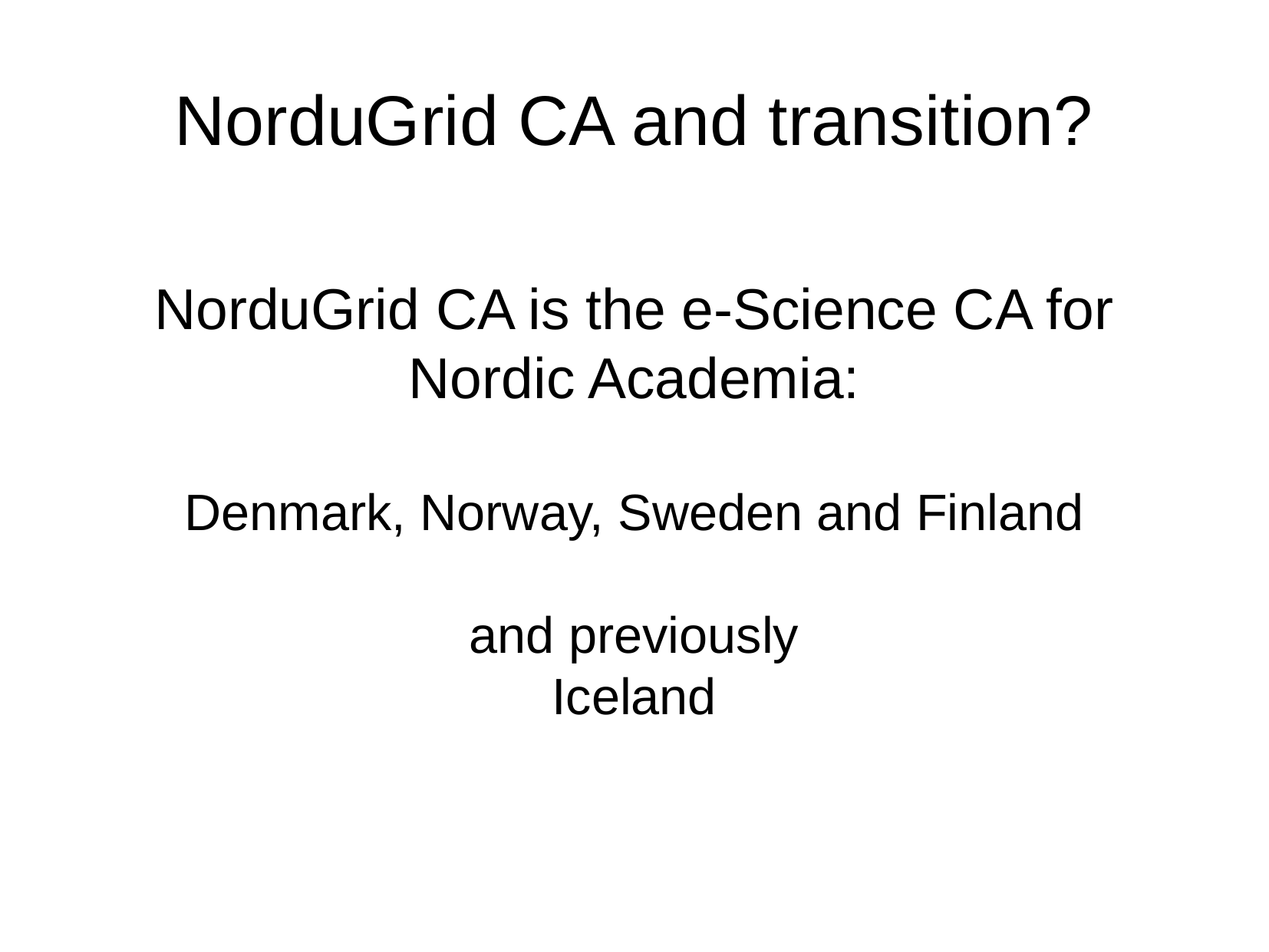

NorduGrid CA and transition?
NorduGrid CA is the e-Science CA for Nordic Academia:

Denmark, Norway, Sweden and Finland

and previously
Iceland